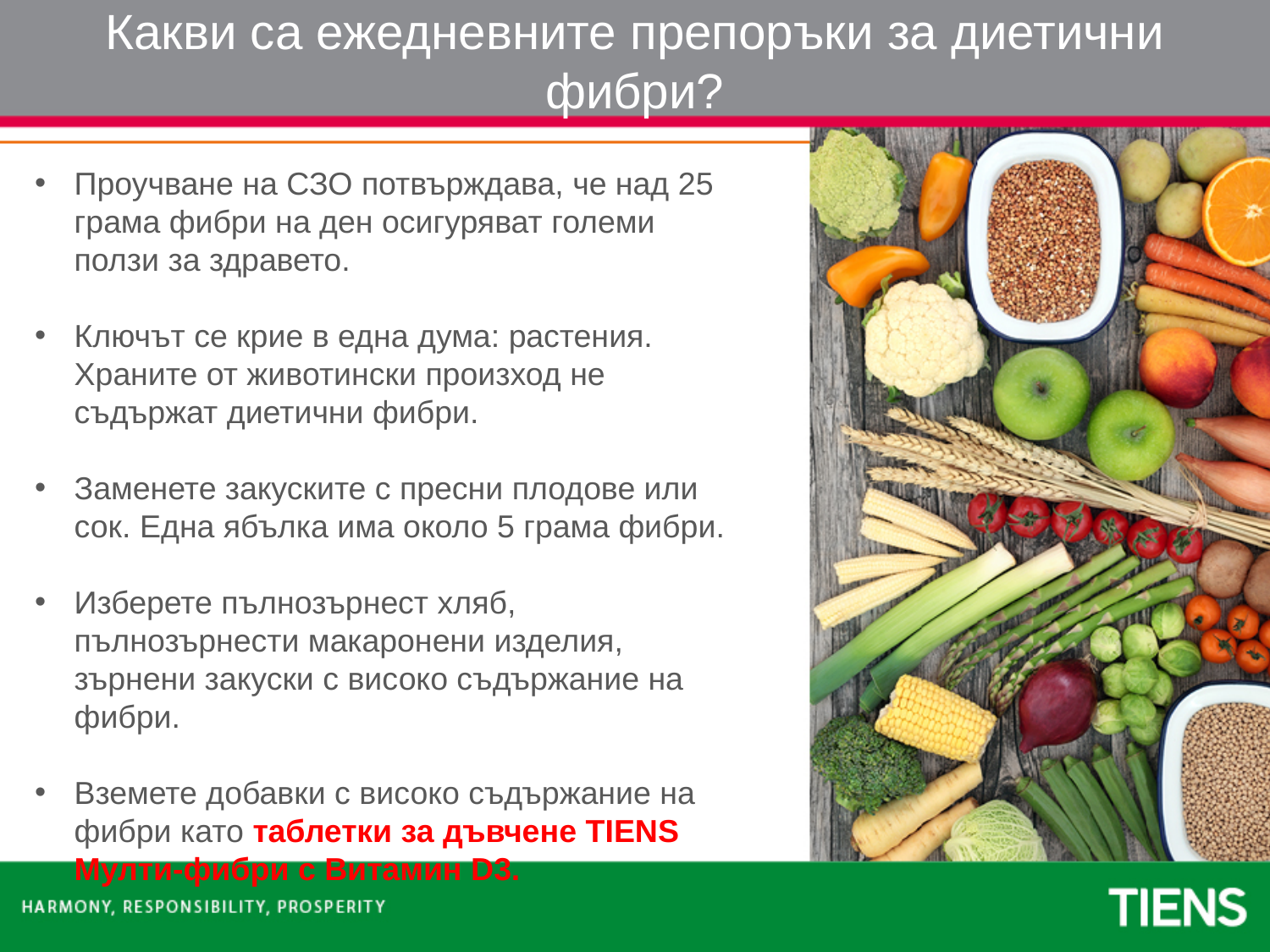

Какви са ежедневните препоръки за диетични фибри?
Проучване на СЗО потвърждава, че над 25 грама фибри на ден осигуряват големи ползи за здравето.

Ключът се крие в една дума: растения. Храните от животински произход не съдържат диетични фибри.

Заменете закуските с пресни плодове или сок. Една ябълка има около 5 грама фибри.

Изберете пълнозърнест хляб, пълнозърнести макаронени изделия, зърнени закуски с високо съдържание на фибри.

Вземете добавки с високо съдържание на фибри като таблетки за дъвчене TIENS Мулти-фибри с Витамин D3.